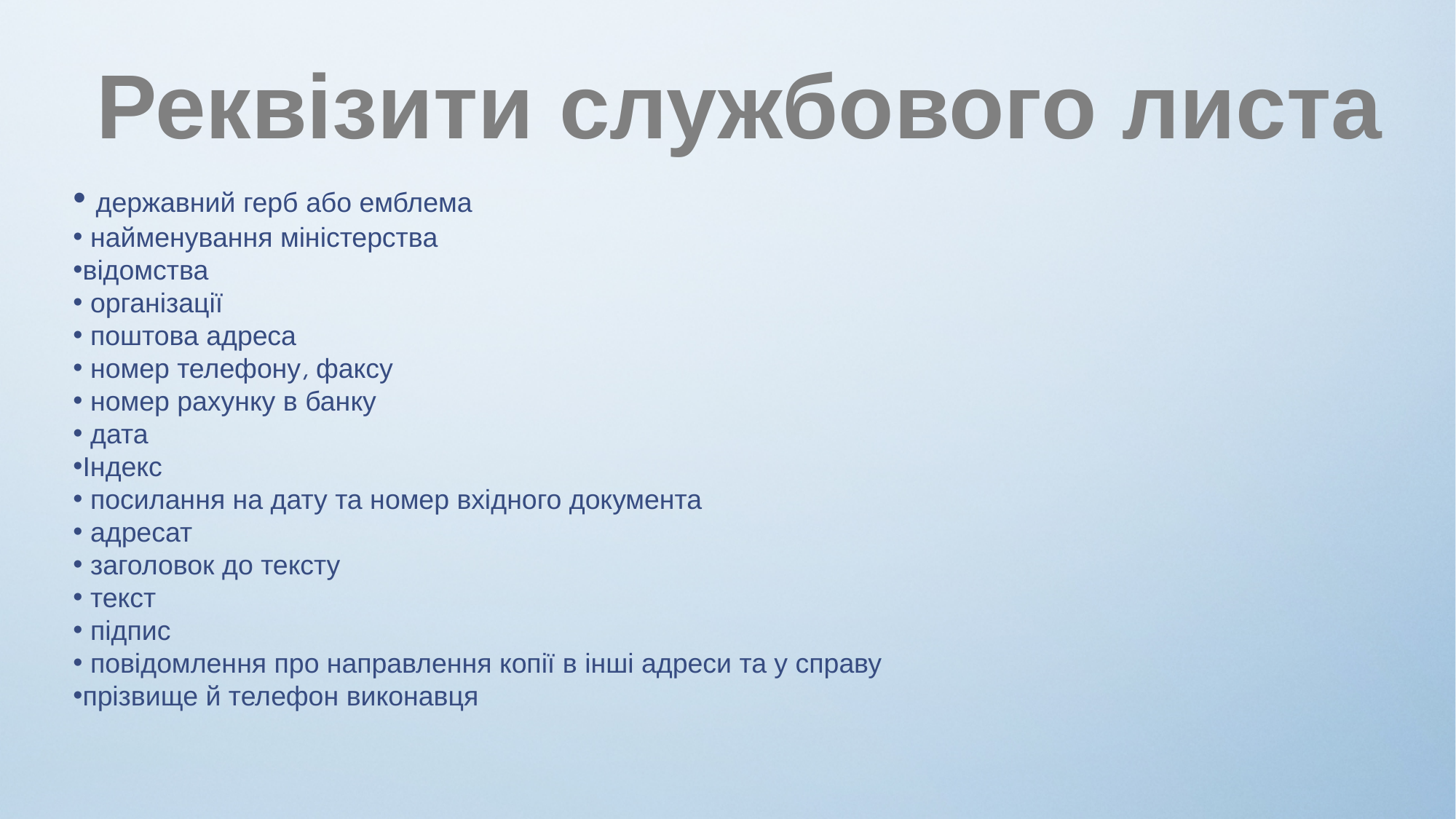

Реквізити службового листа
 державний герб або емблема
 найменування міністерства
відомства
 організації
 поштова адреса
 номер телефону, факсу
 номер рахунку в банку
 дата
Індекс
 посилання на дату та номер вхідного документа
 адресат
 заголовок до тексту
 текст
 підпис
 повідомлення про направлення копії в інші адреси та у справу
прізвище й телефон виконавця